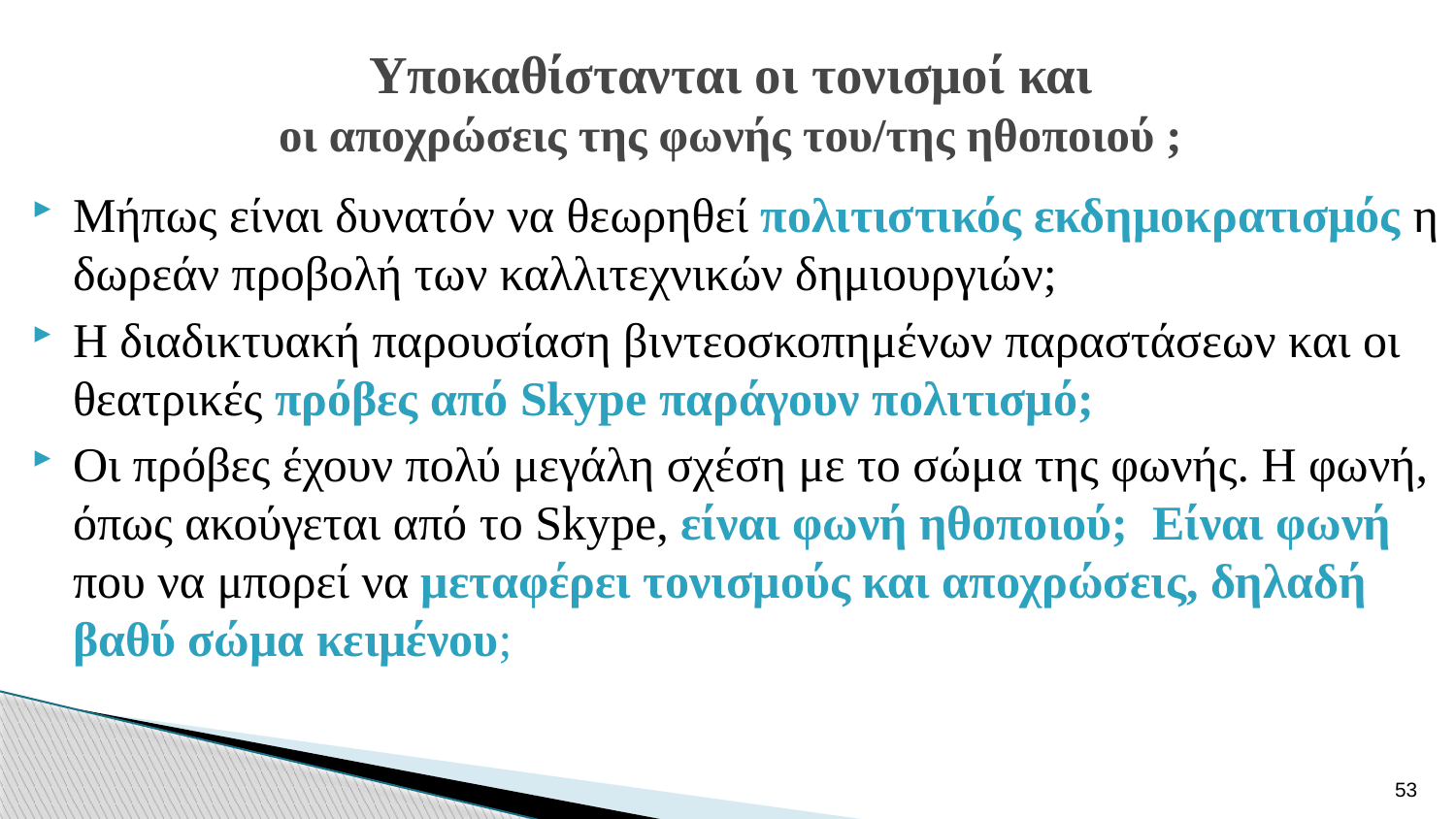

# Υποκαθίστανται οι τονισμοί και οι αποχρώσεις της φωνής του/της ηθοποιού ;
Μήπως είναι δυνατόν να θεωρηθεί πολιτιστικός εκδημοκρατισμός η δωρεάν προβολή των καλλιτεχνικών δημιουργιών;
Η διαδικτυακή παρουσίαση βιντεοσκοπημένων παραστάσεων και οι θεατρικές πρόβες από Skype παράγουν πολιτισμό;
Οι πρόβες έχουν πολύ μεγάλη σχέση με το σώμα της φωνής. Η φωνή, όπως ακούγεται από το Skype, είναι φωνή ηθοποιού;  Είναι φωνή που να μπορεί να μεταφέρει τονισμούς και αποχρώσεις, δηλαδή βαθύ σώμα κειμένου;
53